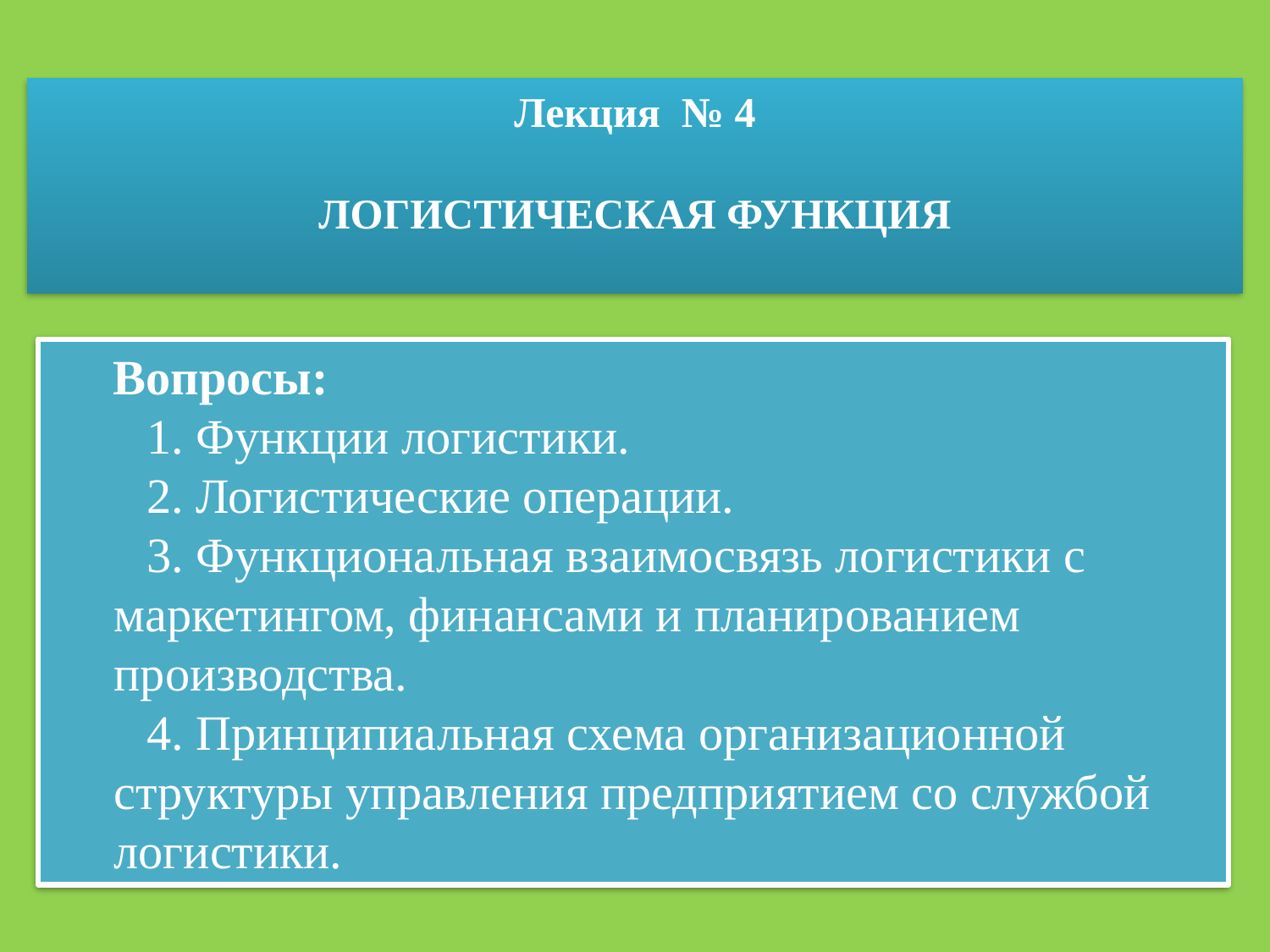

Лекция  № 4

ЛОГИСТИЧЕСКАЯ ФУНКЦИЯ

Вопросы:
 Функции логистики.
 Логистические операции.
 Функциональная взаимосвязь логистики с маркетингом, финансами и планированием производства.
 Принципиальная схема организационной структуры управления предприятием со службой логистики.